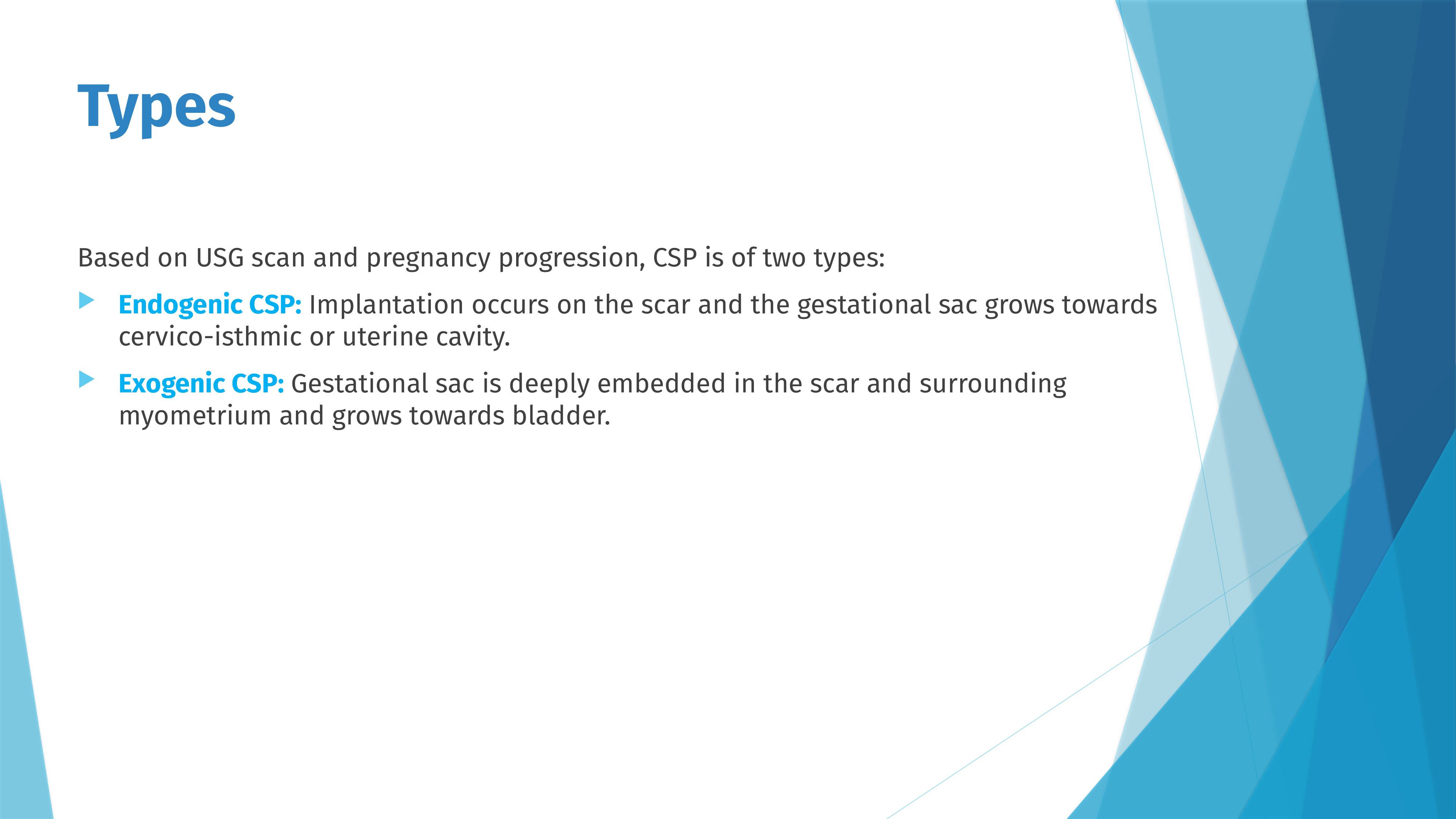

Types

Based on USG scan and pregnancy progression, CSP is of two types:
Endogenic CSP: Implantation occurs on the scar and the gestational sac grows towards cervico-isthmic or uterine cavity.
Exogenic CSP: Gestational sac is deeply embedded in the scar and surrounding myometrium and grows towards bladder.